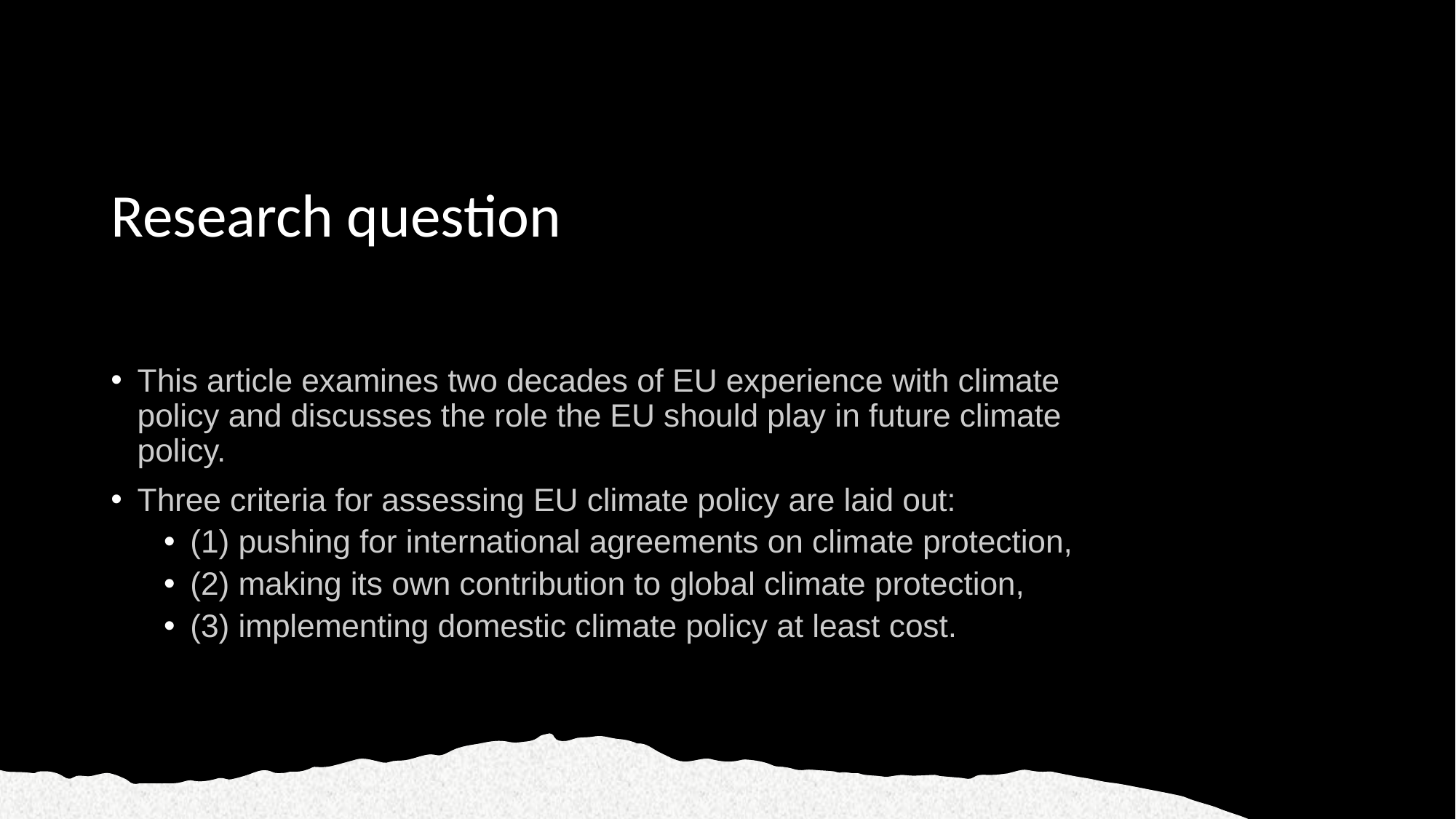

# Research question
This article examines two decades of EU experience with climate policy and discusses the role the EU should play in future climate policy.
Three criteria for assessing EU climate policy are laid out:
(1) pushing for international agreements on climate protection,
(2) making its own contribution to global climate protection,
(3) implementing domestic climate policy at least cost.